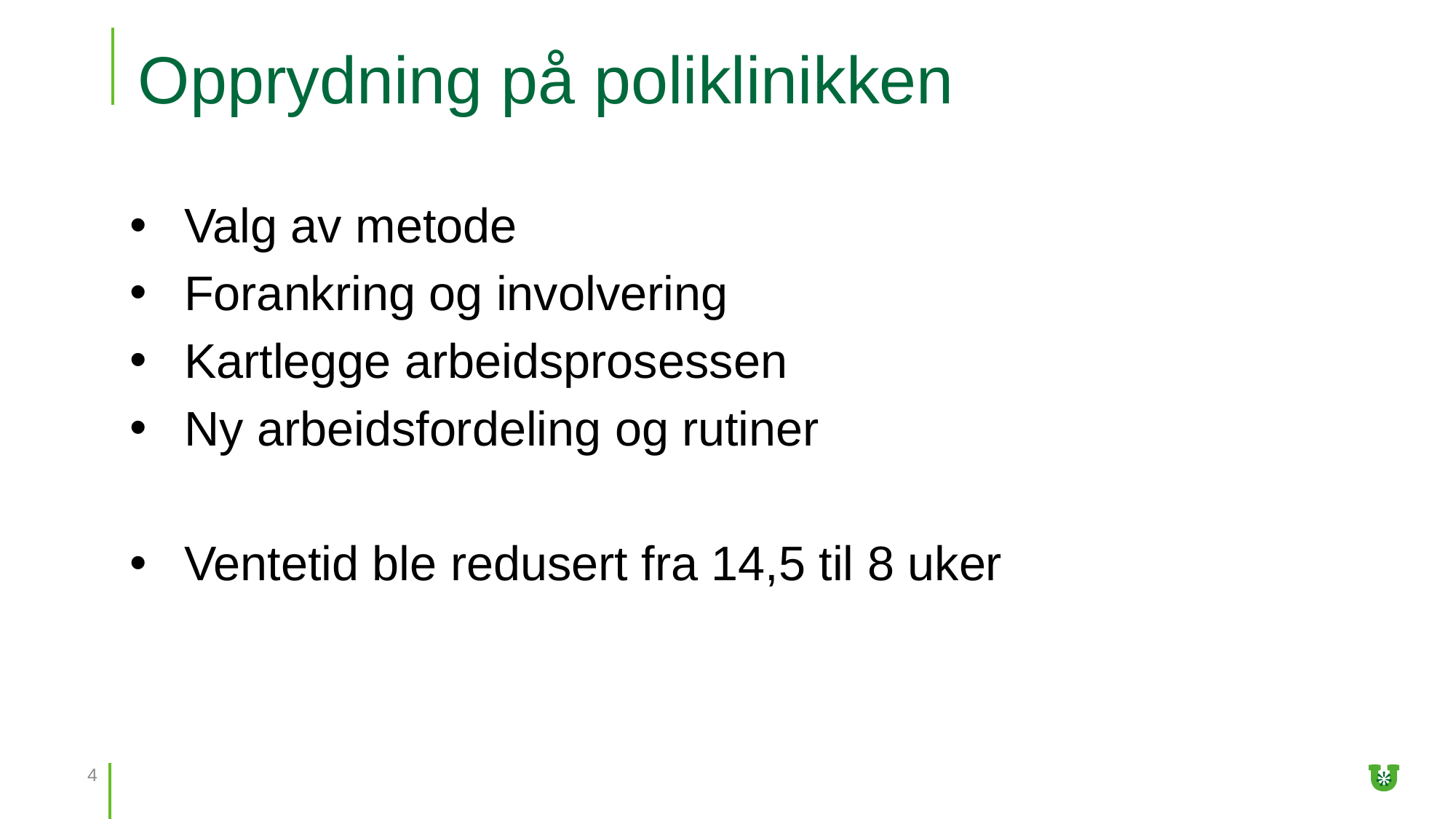

# Opprydning på poliklinikken

Valg av metode
Forankring og involvering
Kartlegge arbeidsprosessen
Ny arbeidsfordeling og rutiner

Ventetid ble redusert fra 14,5 til 8 uker